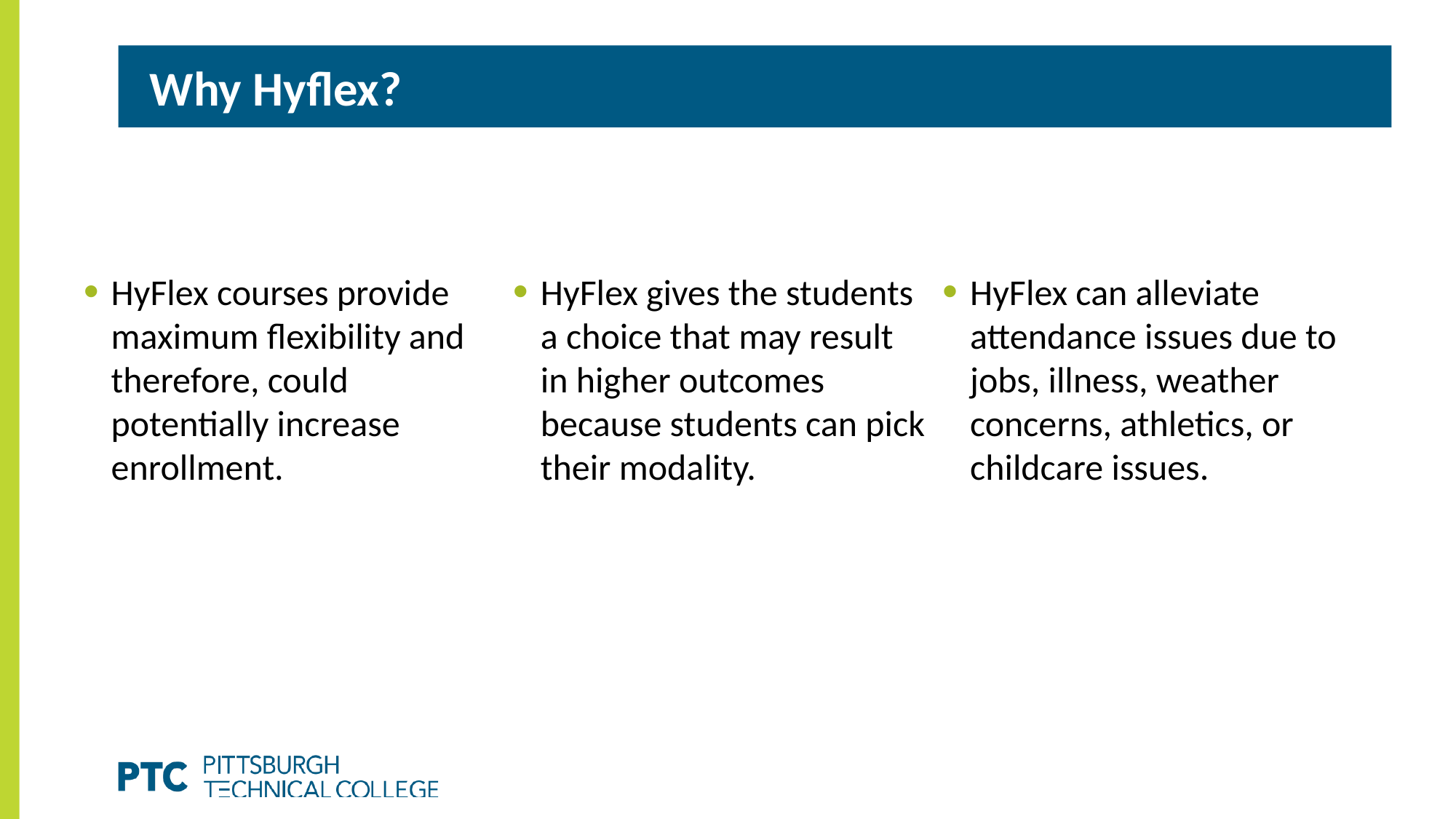

Why Hyflex?
HyFlex courses provide maximum flexibility and therefore, could potentially increase enrollment.

HyFlex gives the students
a choice that may result
in higher outcomes because students can pick their modality.

HyFlex can alleviate attendance issues due to jobs, illness, weather concerns, athletics, or childcare issues.

5